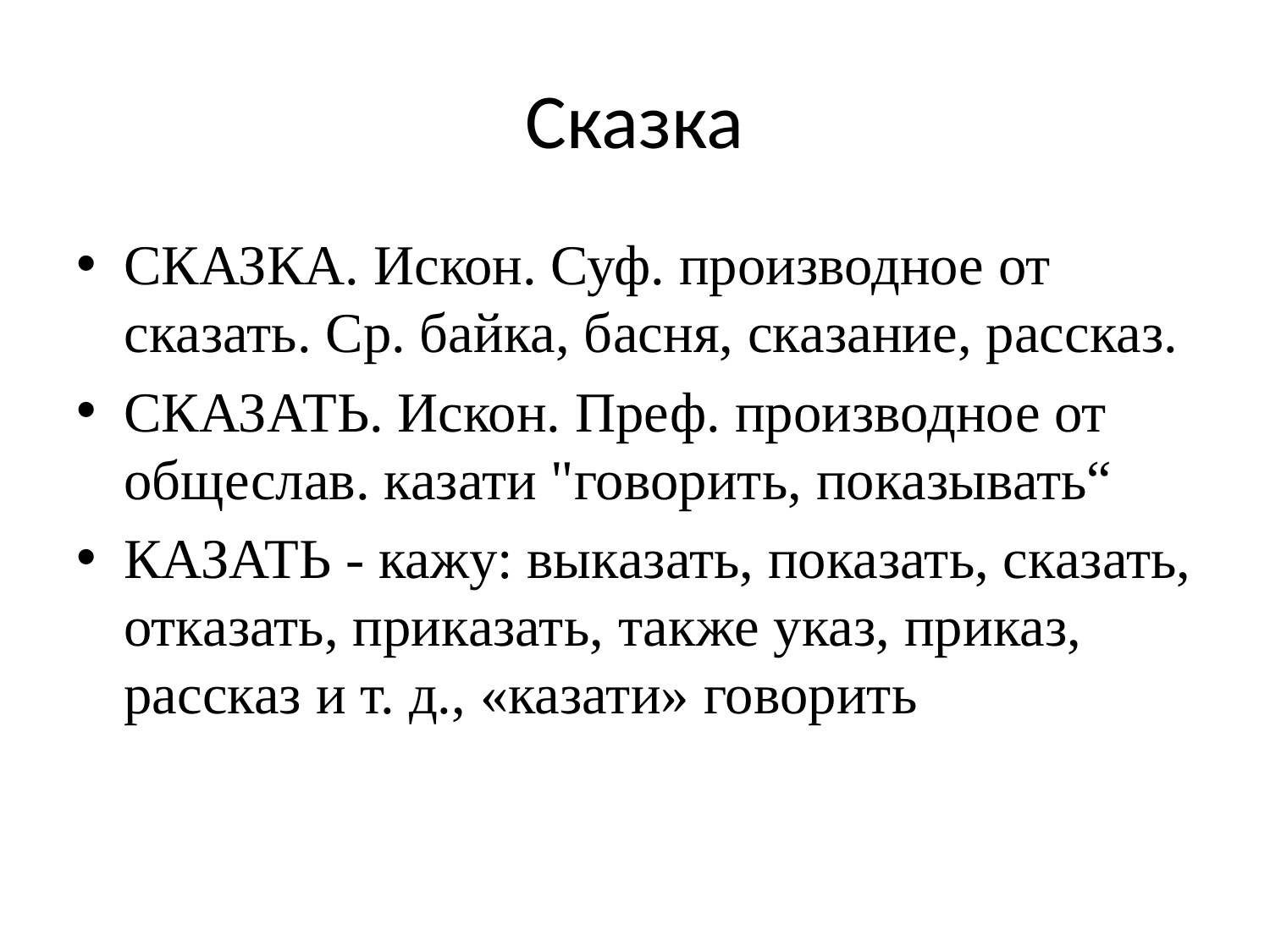

# Сказка
СКАЗКА. Искон. Суф. производное от сказать. Ср. байка, басня, сказание, рассказ.
СКАЗАТЬ. Искон. Преф. производное от общеслав. казати "говорить, показывать“
КАЗАТЬ - кажу: выказать, показать, сказать, отказать, приказать, также указ, приказ, рассказ и т. д., «казати» говорить